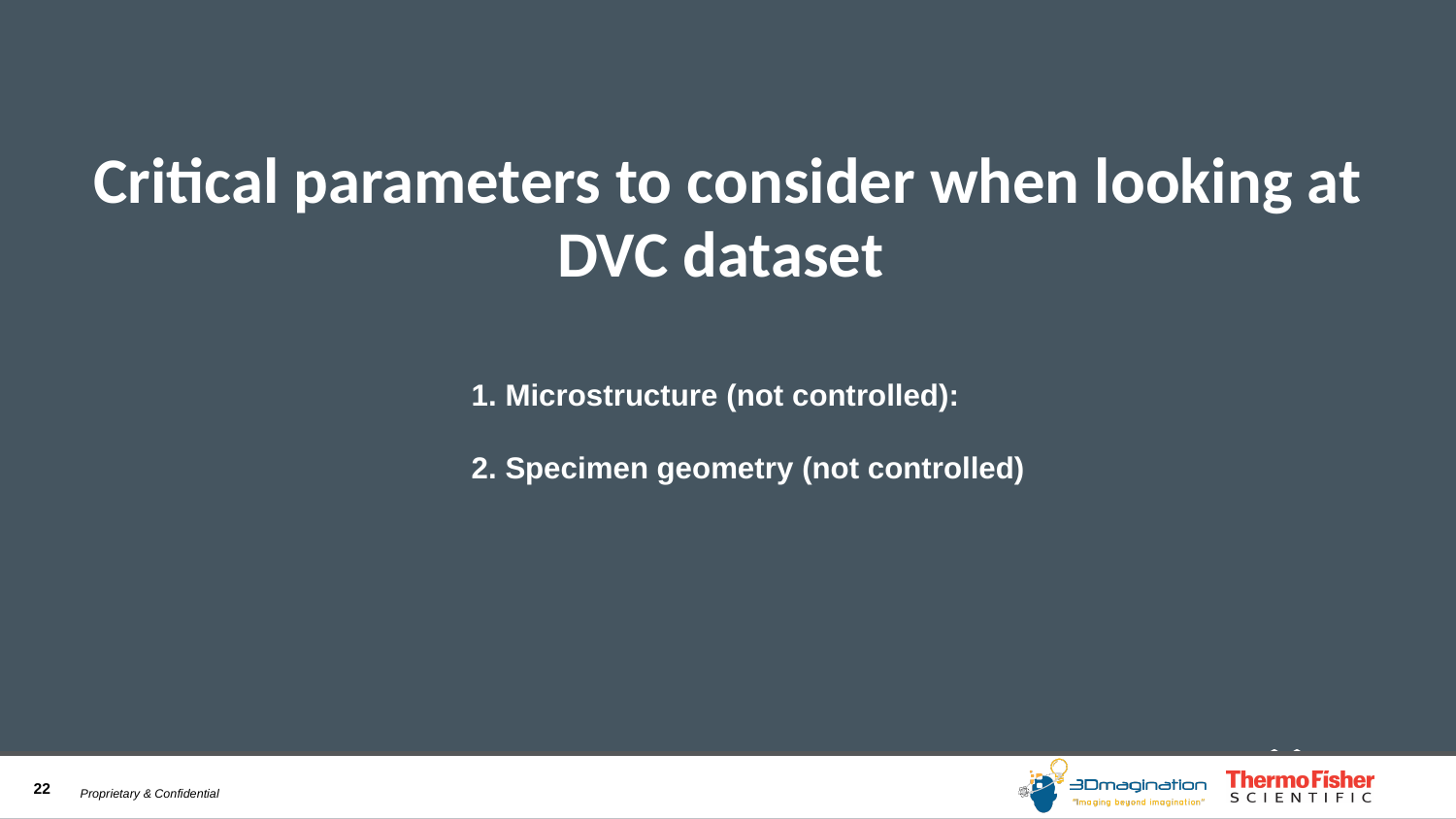

# Critical parameters to consider when looking at DVC dataset
1. Microstructure (not controlled):

2. Specimen geometry (not controlled)